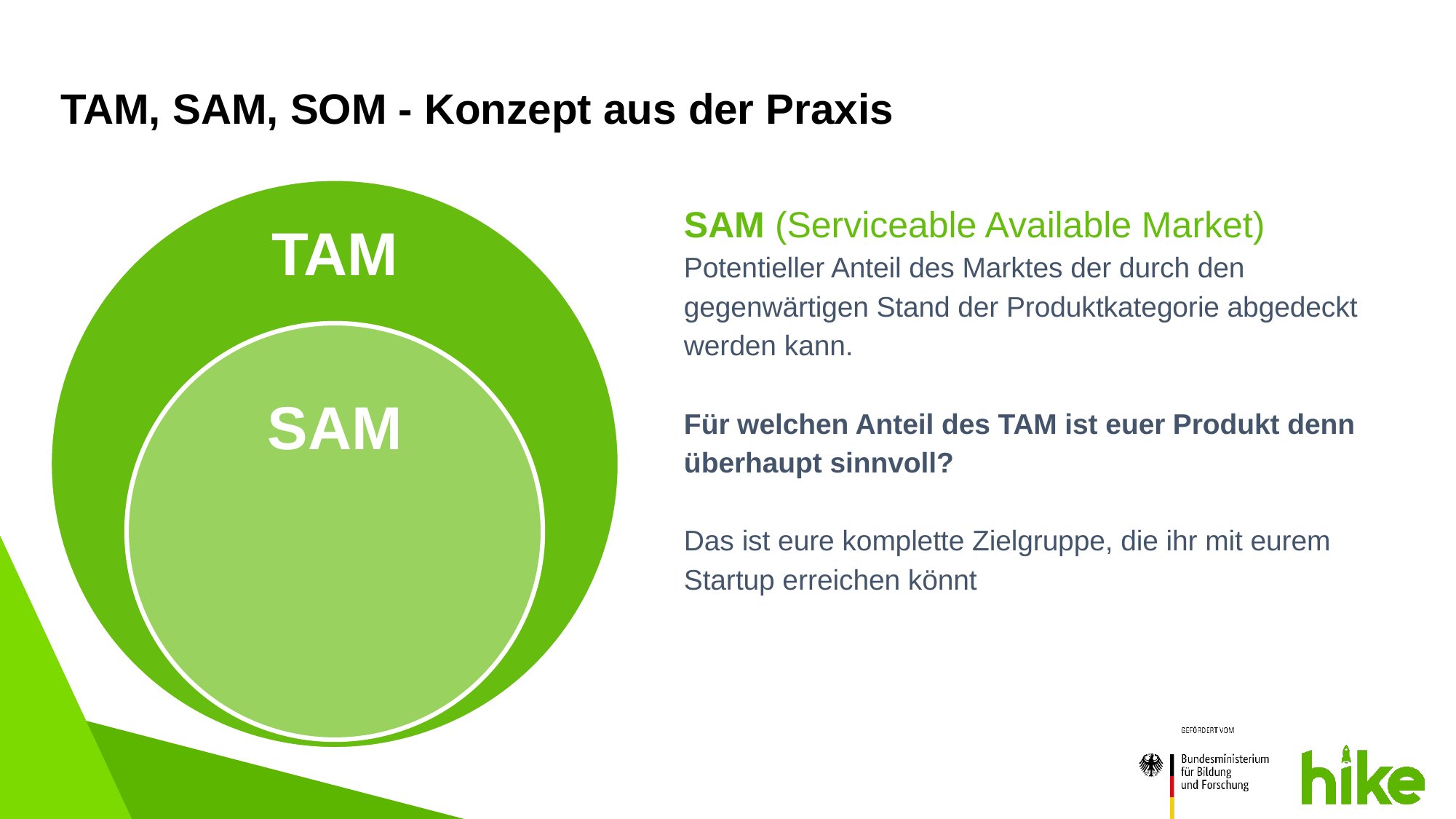

# TAM, SAM, SOM - Konzept aus der Praxis

SAM (Serviceable Available Market)
Potentieller Anteil des Marktes der durch den gegenwärtigen Stand der Produktkategorie abgedeckt werden kann.

Für welchen Anteil des TAM ist euer Produkt denn überhaupt sinnvoll?

Das ist eure komplette Zielgruppe, die ihr mit eurem Startup erreichen könnt

TAM

SAM